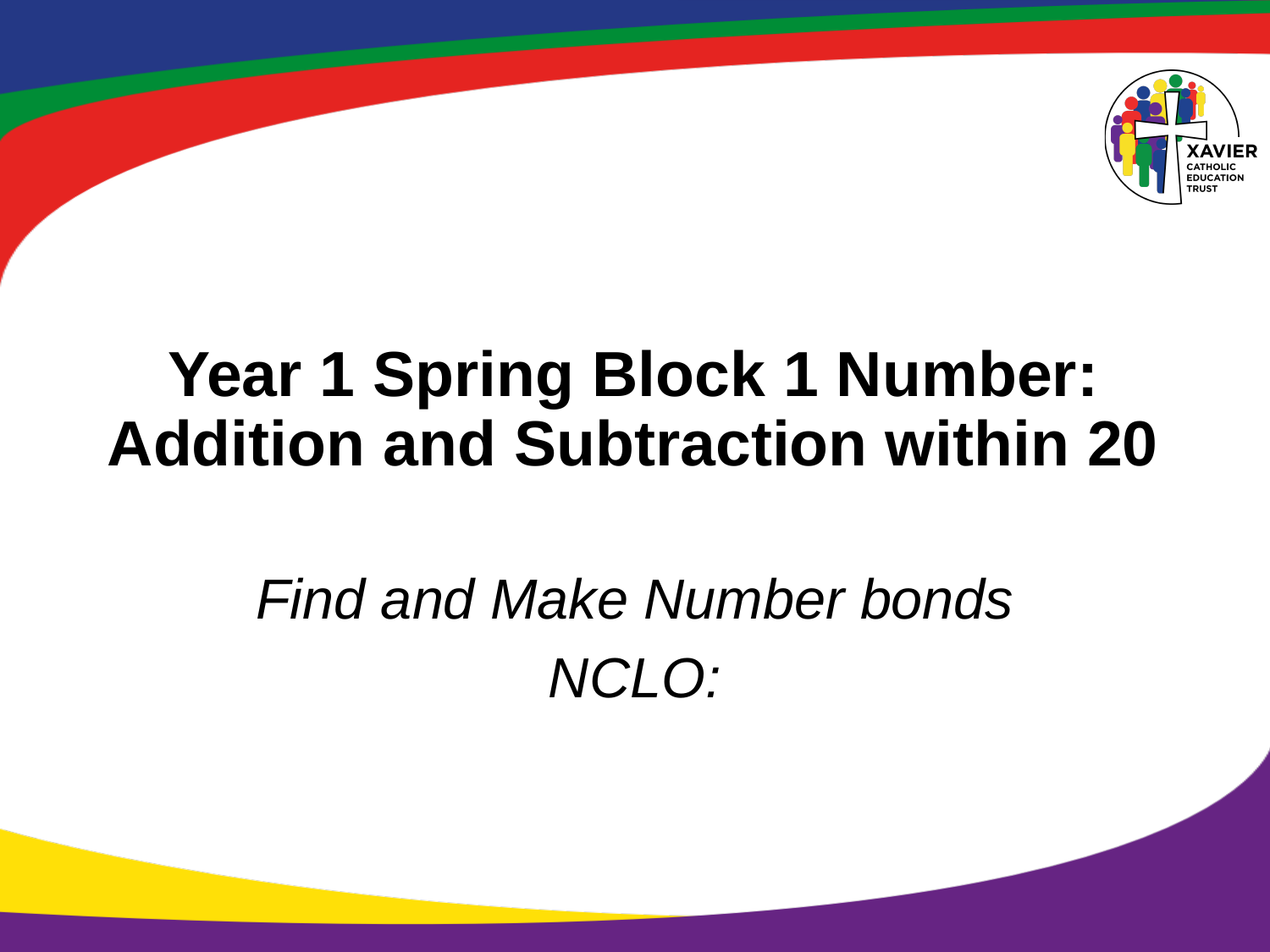

# Year 1 Spring Block 1 Number: Addition and Subtraction within 20
Find and Make Number bonds
NCLO: